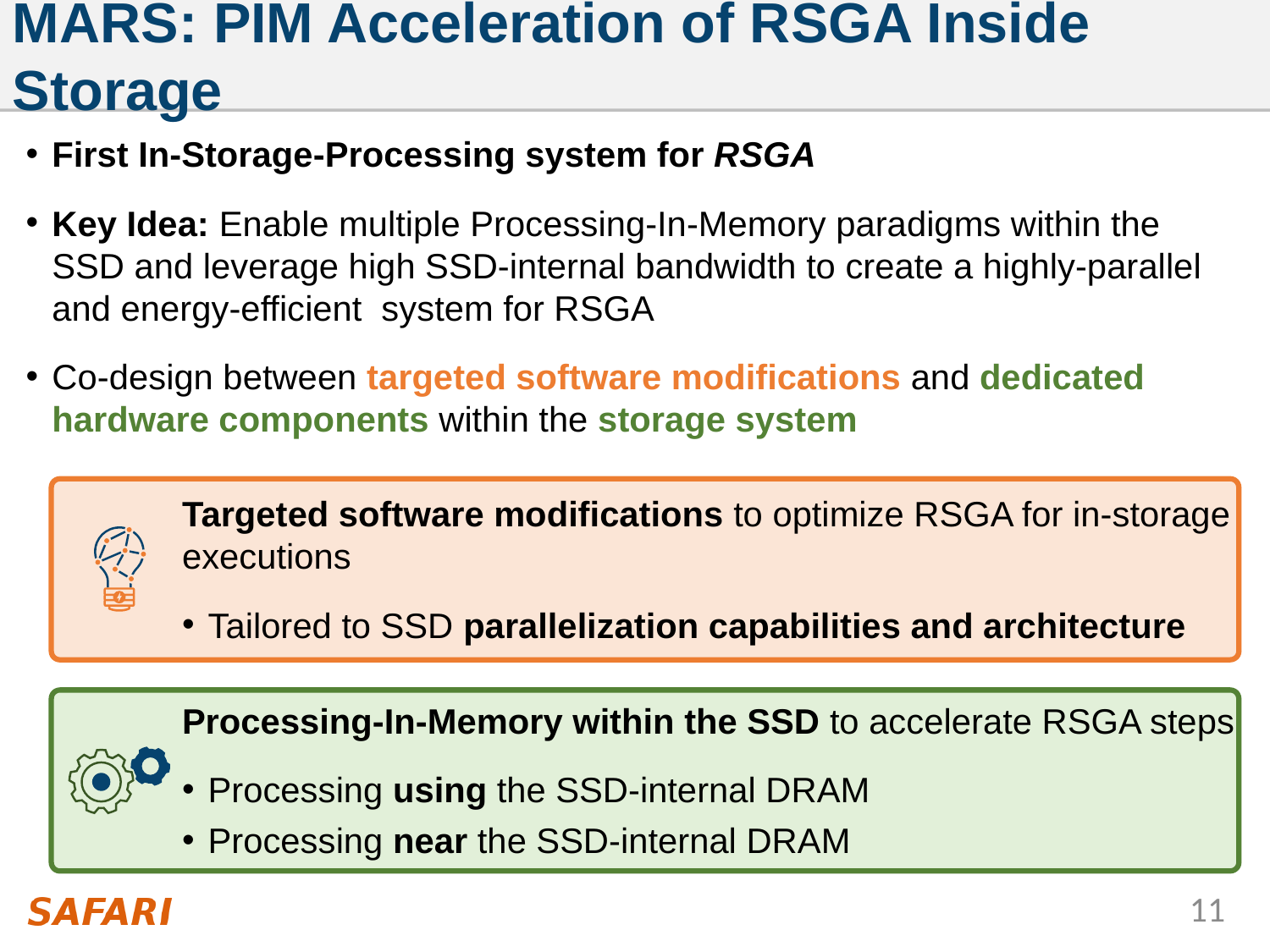

# MARS: PIM Acceleration of RSGA Inside Storage
First In-Storage-Processing system for RSGA
Key Idea: Enable multiple Processing-In-Memory paradigms within the SSD and leverage high SSD-internal bandwidth to create a highly-parallel and energy-efficient  system for RSGA
Co-design between targeted software modifications and dedicated hardware components within the storage system

Targeted software modifications to optimize RSGA for in-storage executions
Tailored to SSD parallelization capabilities and architecture

Processing-In-Memory within the SSD to accelerate RSGA steps
Processing using the SSD-internal DRAM
Processing near the SSD-internal DRAM